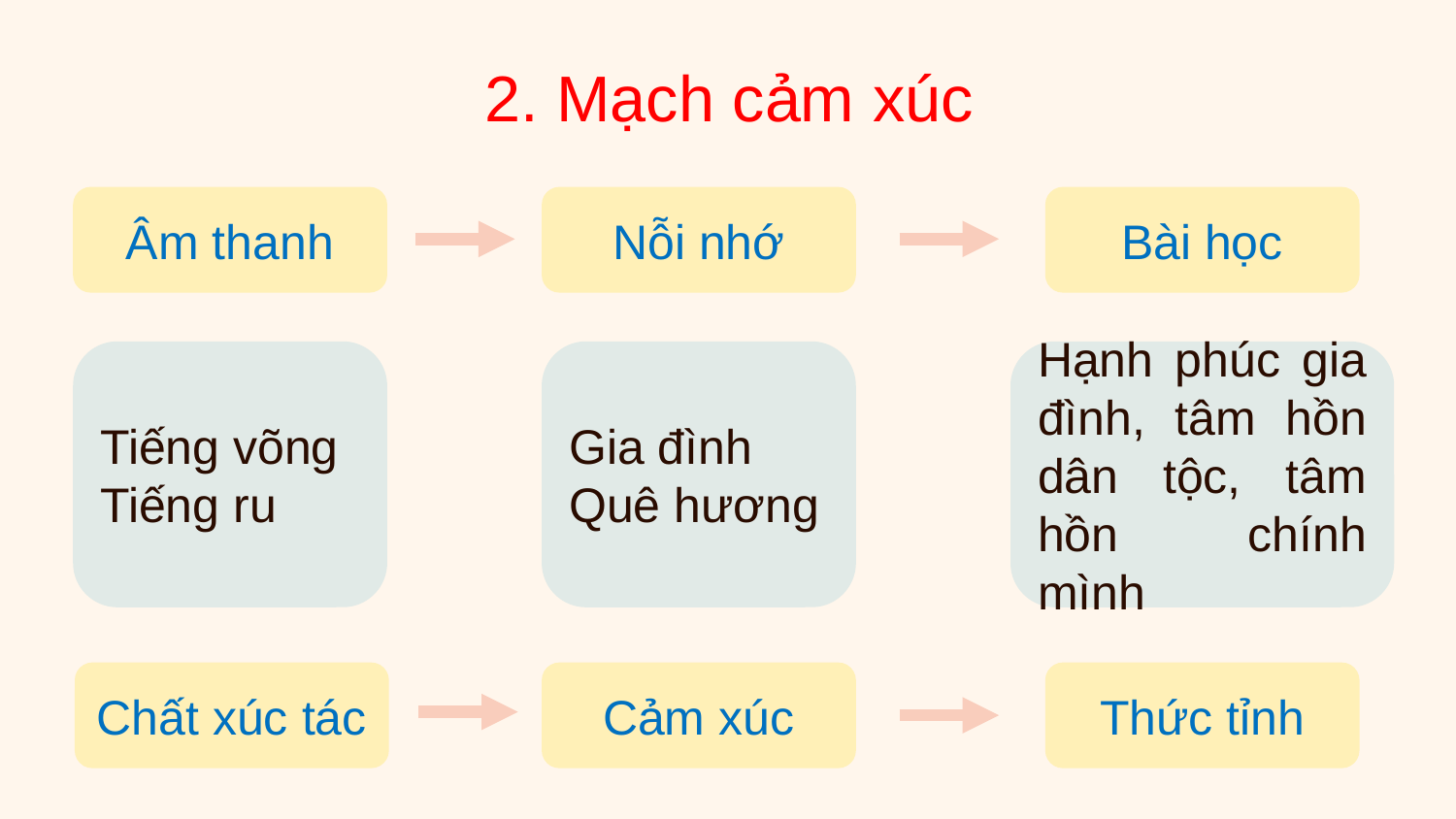

# 2. Mạch cảm xúc
Nỗi nhớ
Bài học
Âm thanh
Tiếng võng
Tiếng ru
Gia đình
Quê hương
Hạnh phúc gia đình, tâm hồn dân tộc, tâm hồn chính mình
Chất xúc tác
Cảm xúc
Thức tỉnh